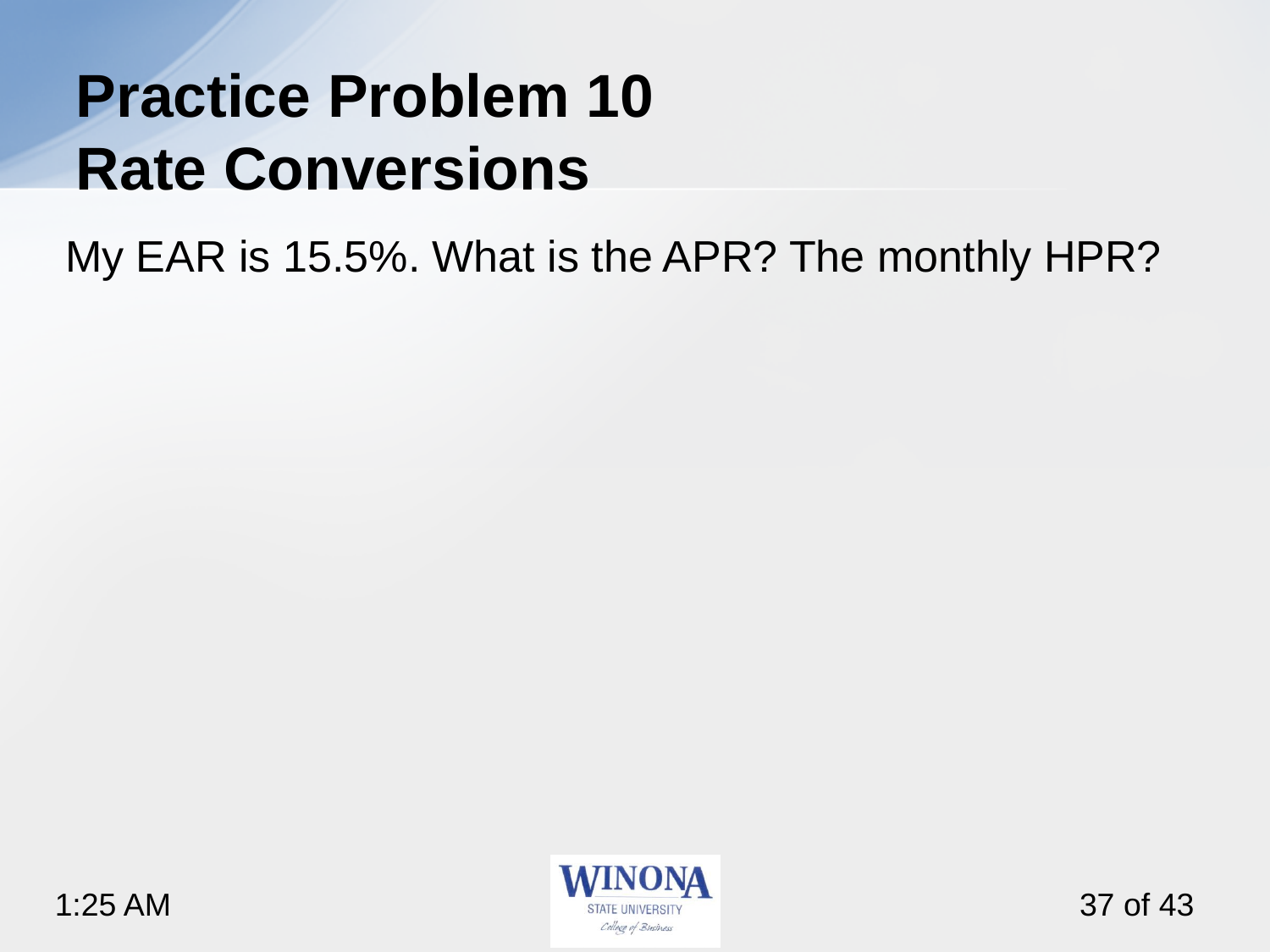

# Practice Problem 10 Rate Conversions
My EAR is 15.5%. What is the APR? The monthly HPR?